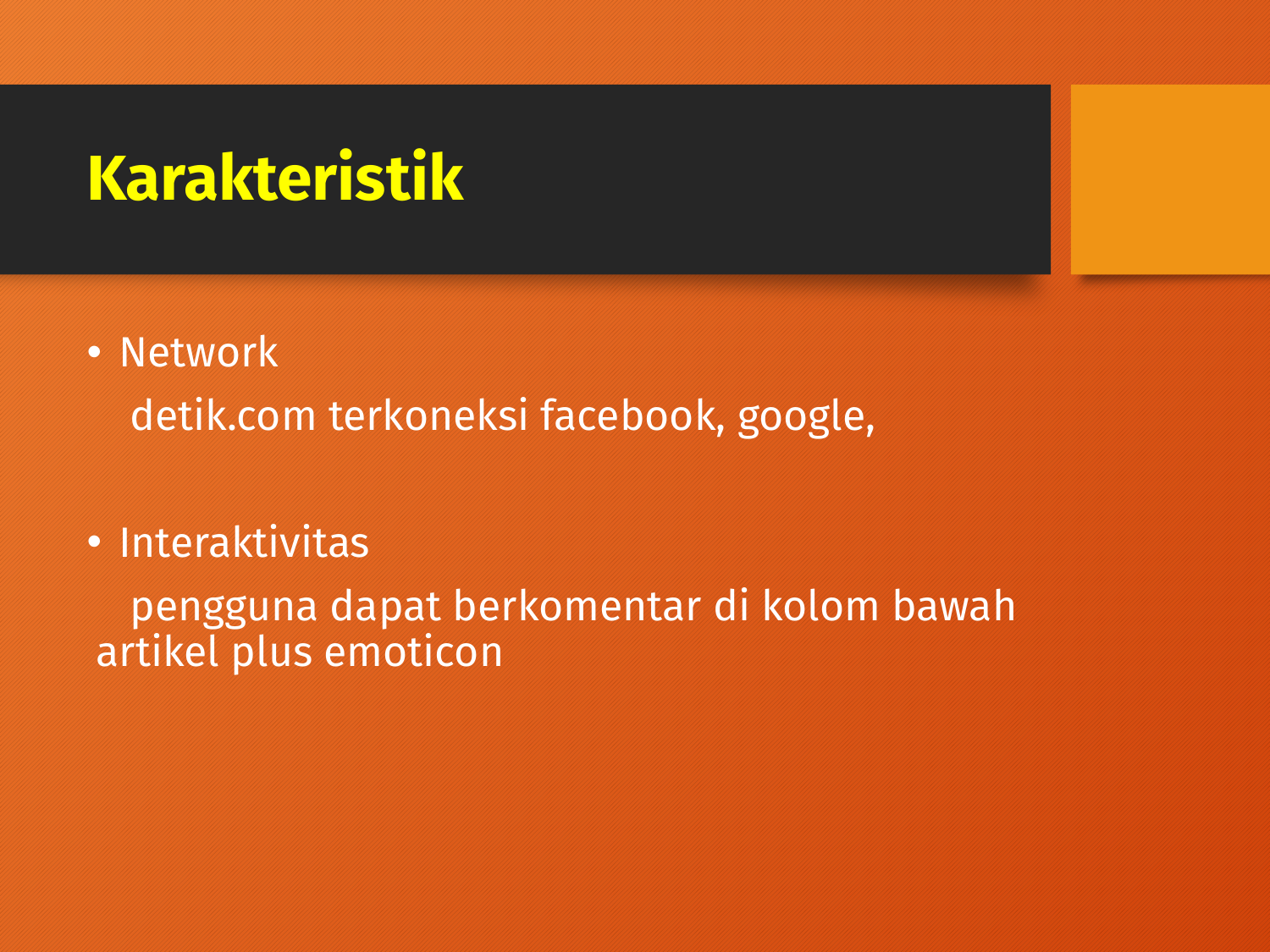

# Karakteristik
Network
   detik.com terkoneksi facebook, google,

Interaktivitas
   pengguna dapat berkomentar di kolom bawah artikel plus emoticon